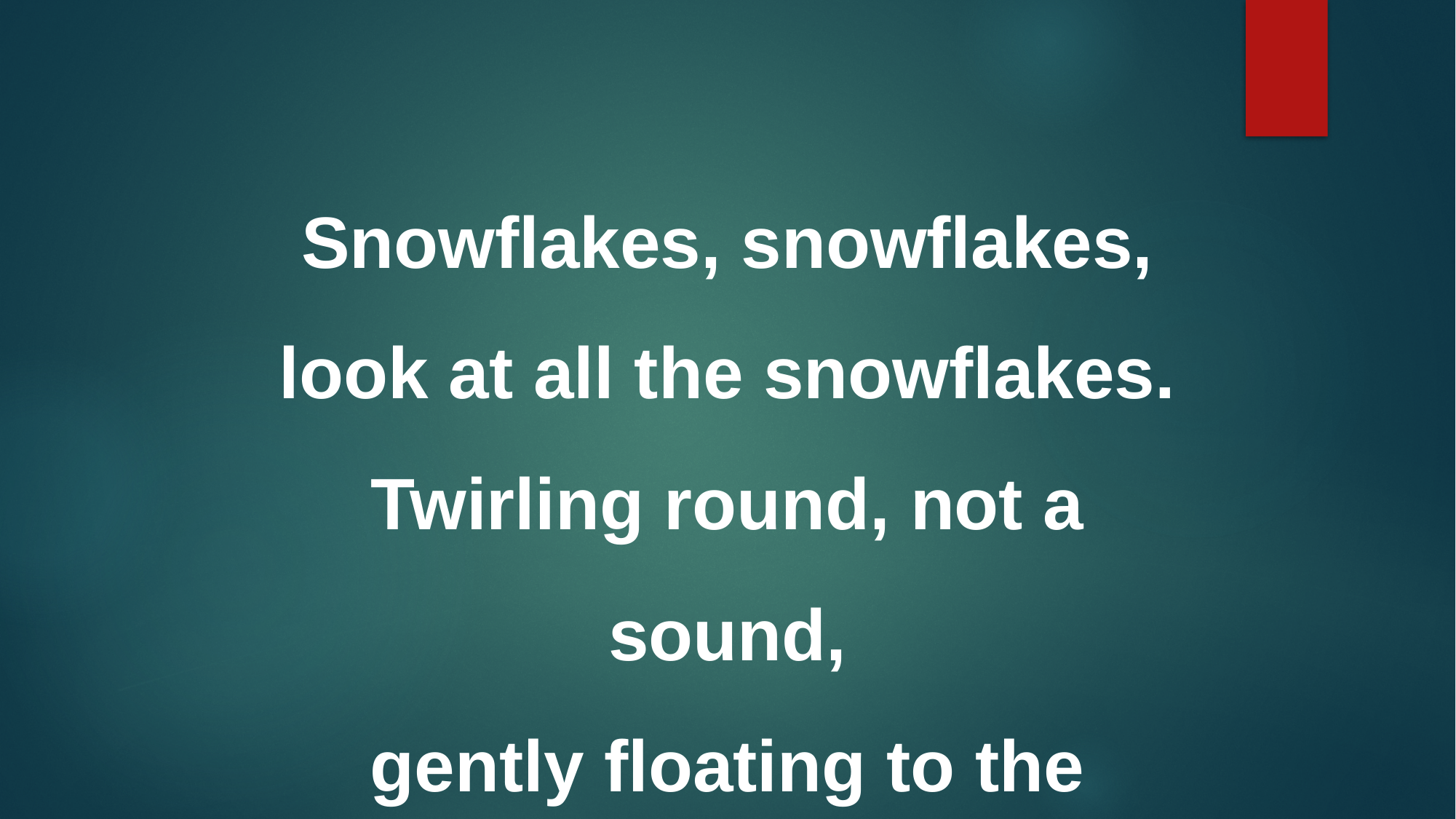

Snowflakes, snowflakes,
look at all the snowflakes.
Twirling round, not a sound,
gently floating to the ground!